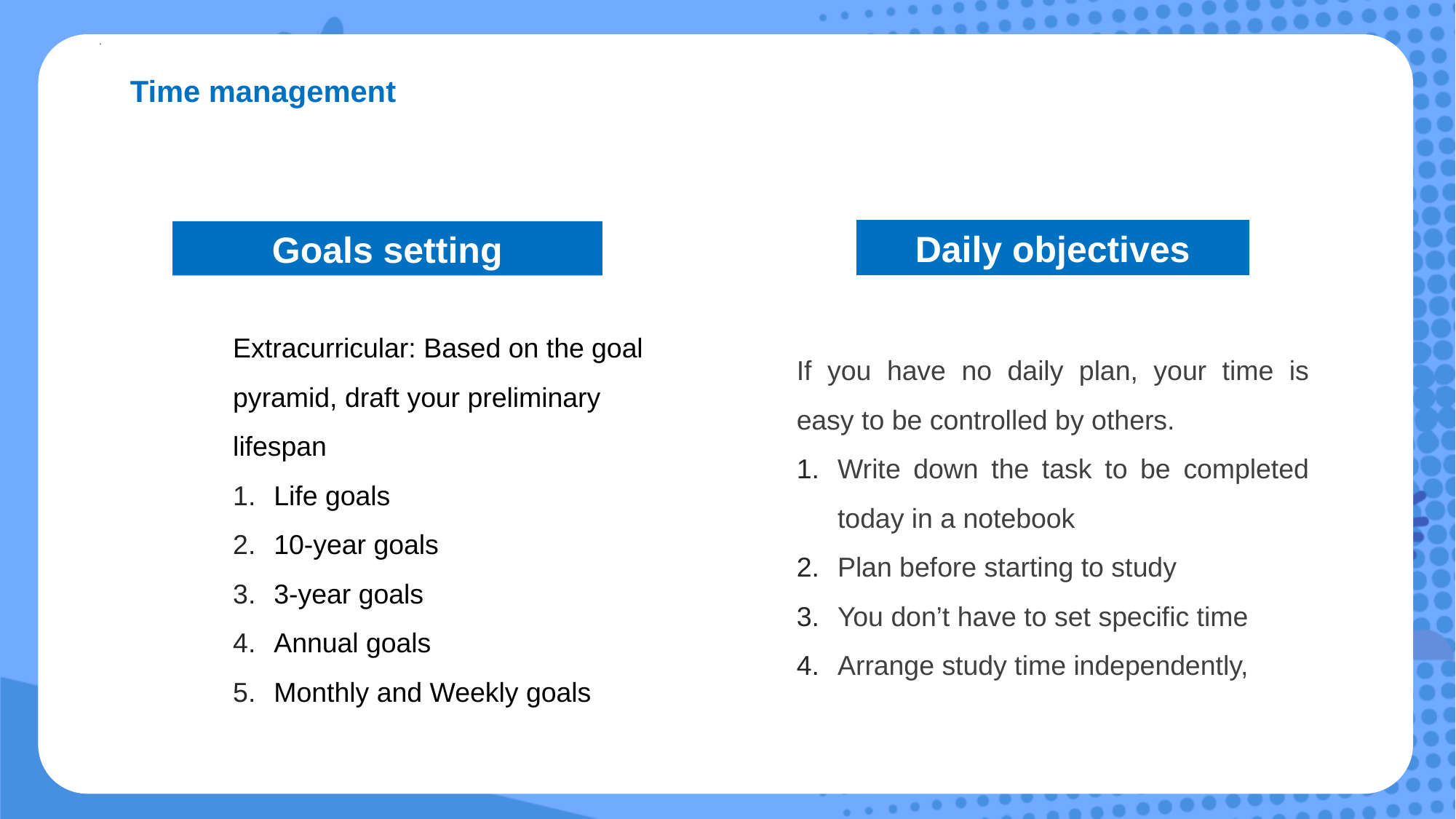

Time management
Daily objectives
If you have no daily plan, your time is easy to be controlled by others.
Write down the task to be completed today in a notebook
Plan before starting to study
You don’t have to set specific time
Arrange study time independently,
Goals setting
Extracurricular: Based on the goal pyramid, draft your preliminary lifespan
Life goals
10-year goals
3-year goals
Annual goals
Monthly and Weekly goals